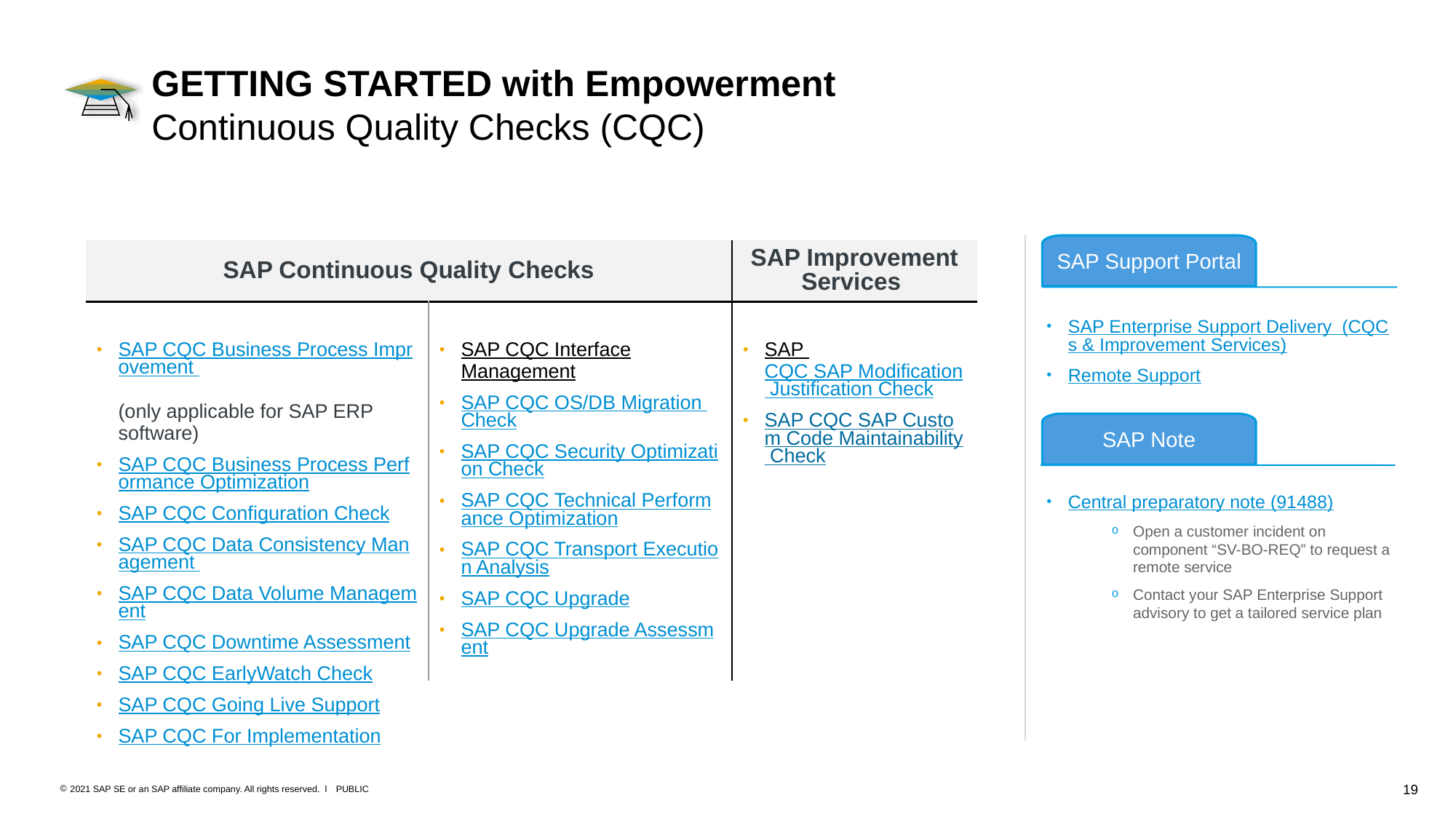

# GETTING STARTED with Empowerment Continuous Quality Checks (CQC)
SAP Support Portal
| SAP Continuous Quality Checks |  | SAP Improvement Services |
| --- | --- | --- |
| SAP CQC Business Process Improvement (only applicable for SAP ERP software) SAP CQC Business Process Performance Optimization SAP CQC Configuration Check SAP CQC Data Consistency Management SAP CQC Data Volume Management SAP CQC Downtime Assessment SAP CQC EarlyWatch Check SAP CQC Going Live Support SAP CQC For Implementation | SAP CQC Interface Management SAP CQC OS/DB Migration Check SAP CQC Security Optimization Check SAP CQC Technical Performance Optimization SAP CQC Transport Execution Analysis SAP CQC Upgrade SAP CQC Upgrade Assessment | SAP CQC SAP Modification Justification Check SAP CQC SAP Custom Code Maintainability Check |

SAP Enterprise Support Delivery  (CQCs & Improvement Services)
Remote Support
SAP Note

Central preparatory note (91488)
Open a customer incident on component “SV-BO-REQ” to request a remote service
Contact your SAP Enterprise Support advisory to get a tailored service plan